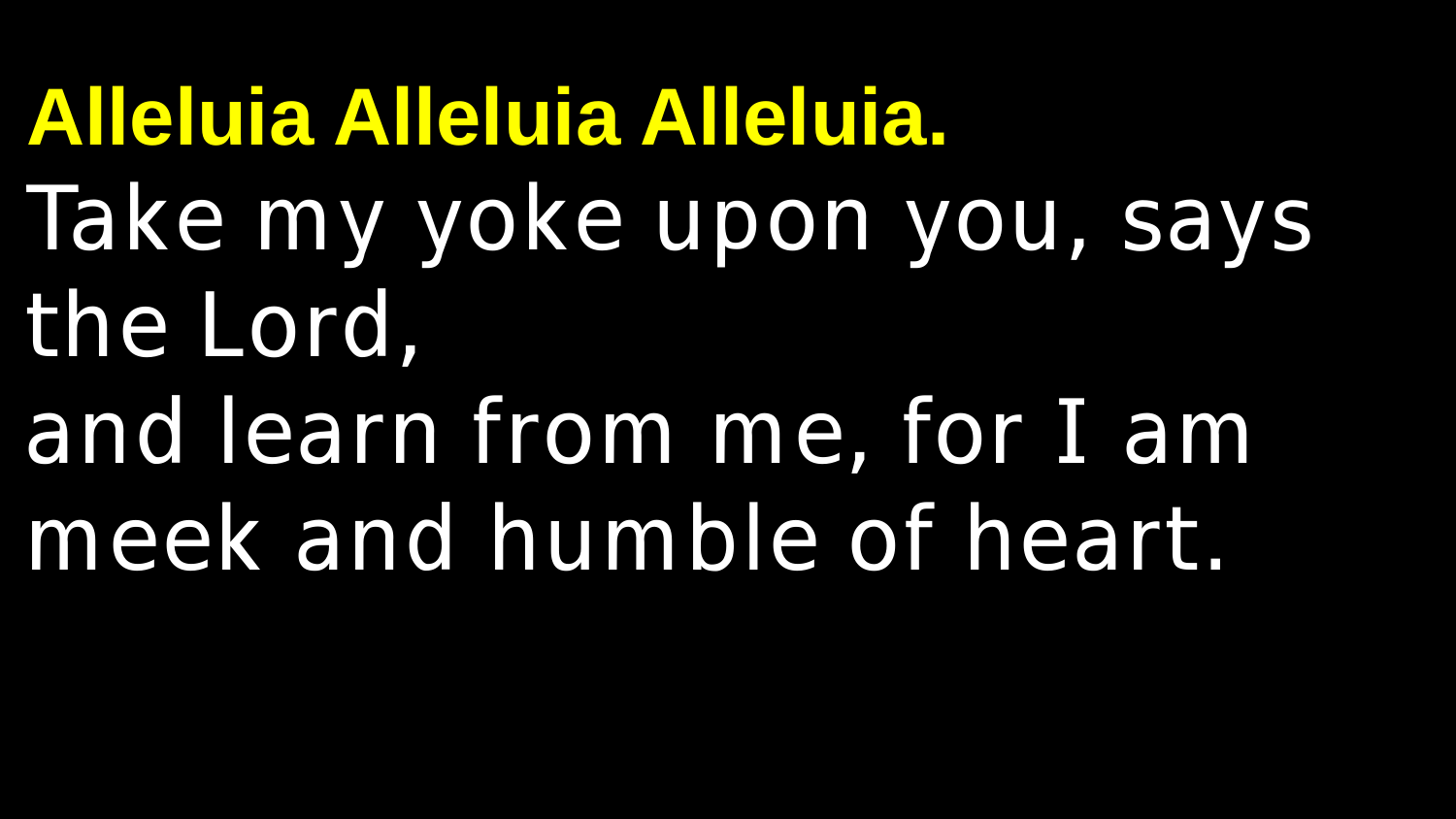

# Alleluia Alleluia Alleluia. Take my yoke upon you, says the Lord, and learn from me, for I am meek and humble of heart.